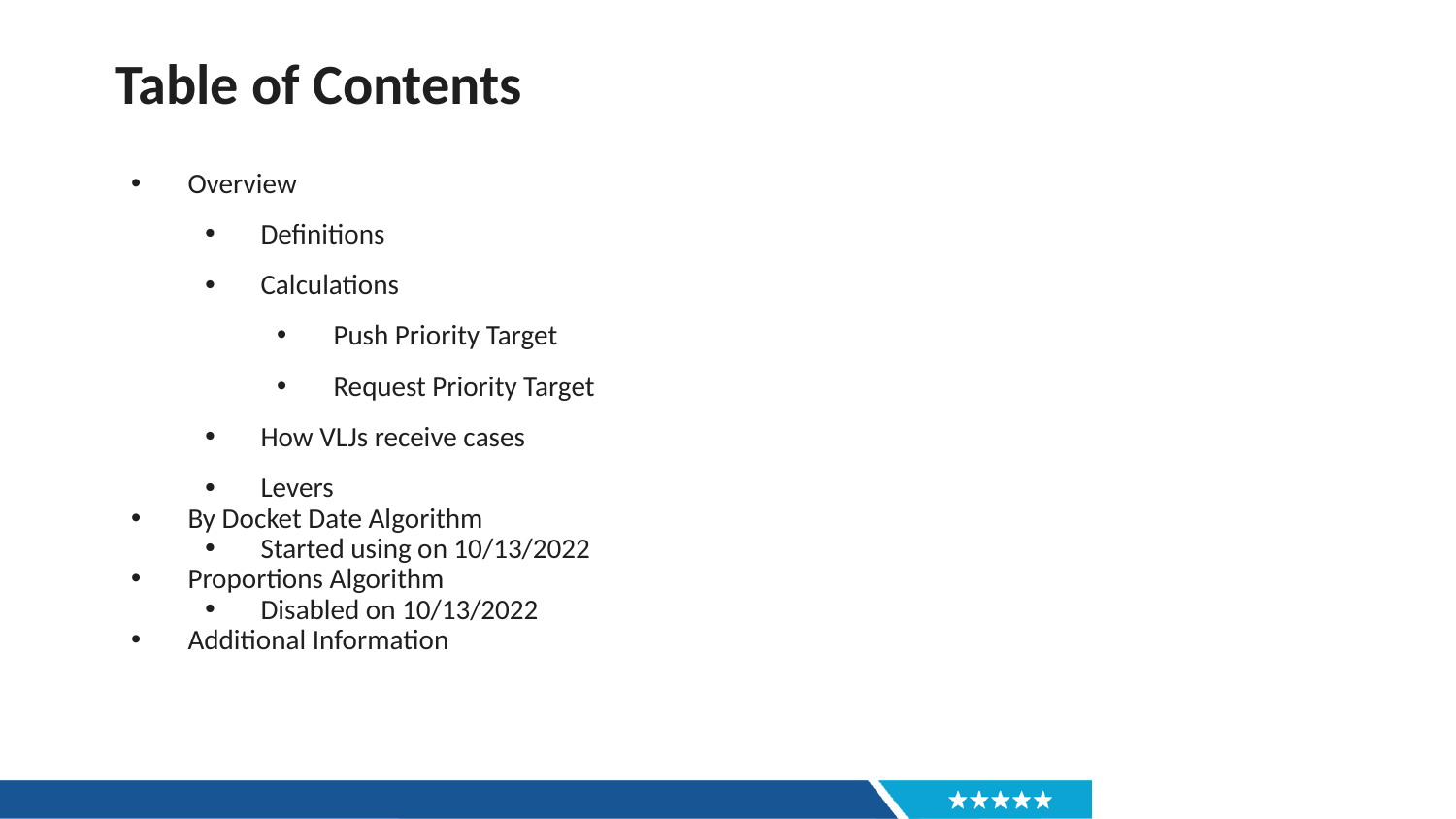

# Table of Contents
Overview
Definitions
Calculations
Push Priority Target
Request Priority Target
How VLJs receive cases
Levers
By Docket Date Algorithm
Started using on 10/13/2022
Proportions Algorithm
Disabled on 10/13/2022
Additional Information